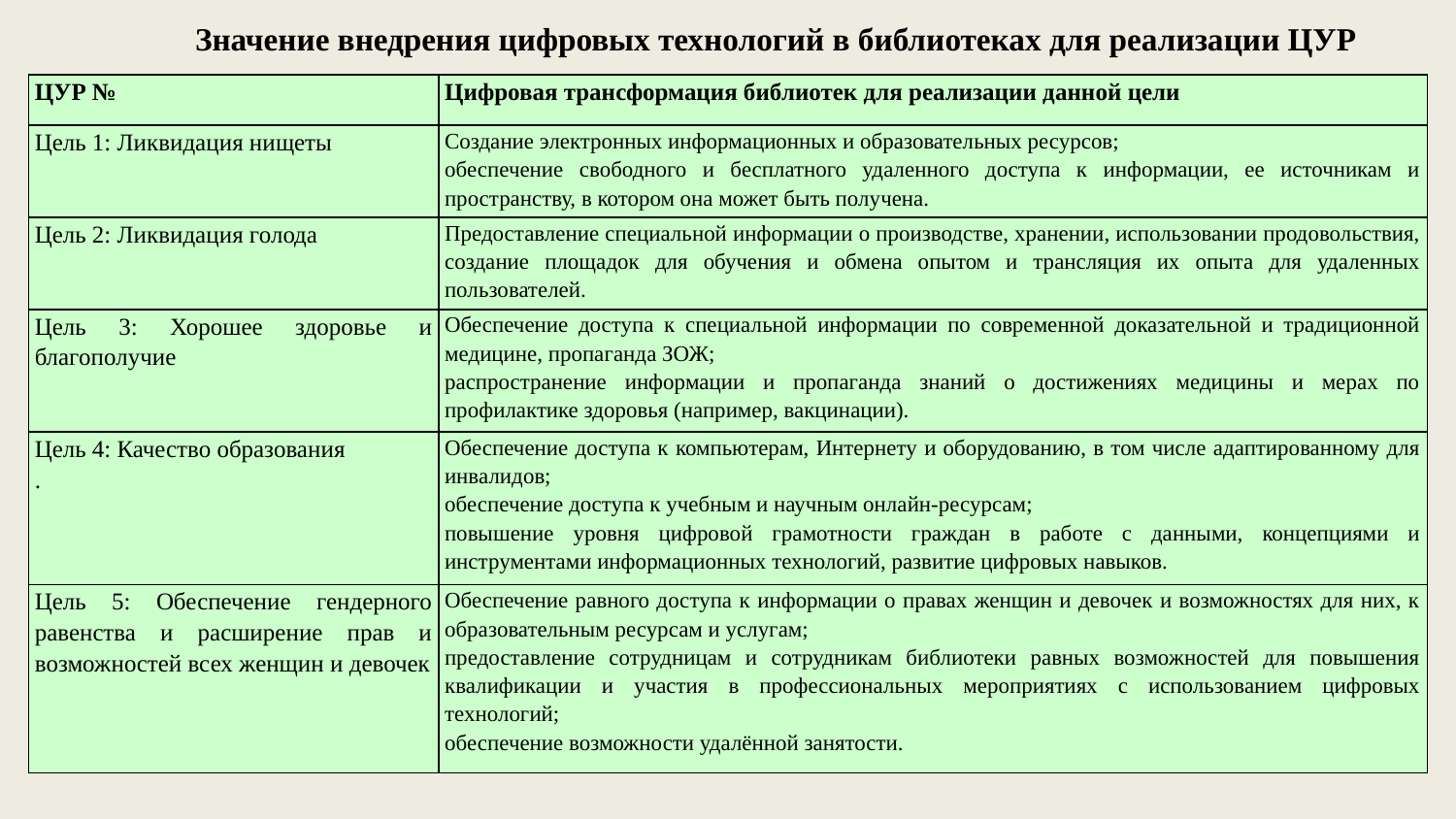

Значение внедрения цифровых технологий в библиотеках для реализации ЦУР
| ЦУР № | Цифровая трансформация библиотек для реализации данной цели |
| --- | --- |
| Цель 1: Ликвидация нищеты | Создание электронных информационных и образовательных ресурсов; обеспечение свободного и бесплатного удаленного доступа к информации, ее источникам и пространству, в котором она может быть получена. |
| Цель 2: Ликвидация голода | Предоставление специальной информации о производстве, хранении, использовании продовольствия, создание площадок для обучения и обмена опытом и трансляция их опыта для удаленных пользователей. |
| Цель 3: Хорошее здоровье и благополучие | Обеспечение доступа к специальной информации по современной доказательной и традиционной медицине, пропаганда ЗОЖ; распространение информации и пропаганда знаний о достижениях медицины и мерах по профилактике здоровья (например, вакцинации). |
| Цель 4: Качество образования . | Обеспечение доступа к компьютерам, Интернету и оборудованию, в том числе адаптированному для инвалидов; обеспечение доступа к учебным и научным онлайн-ресурсам; повышение уровня цифровой грамотности граждан в работе с данными, концепциями и инструментами информационных технологий, развитие цифровых навыков. |
| Цель 5: Обеспечение гендерного равенства и расширение прав и возможностей всех женщин и девочек | Обеспечение равного доступа к информации о правах женщин и девочек и возможностях для них, к образовательным ресурсам и услугам; предоставление сотрудницам и сотрудникам библиотеки равных возможностей для повышения квалификации и участия в профессиональных мероприятиях с использованием цифровых технологий; обеспечение возможности удалённой занятости. |